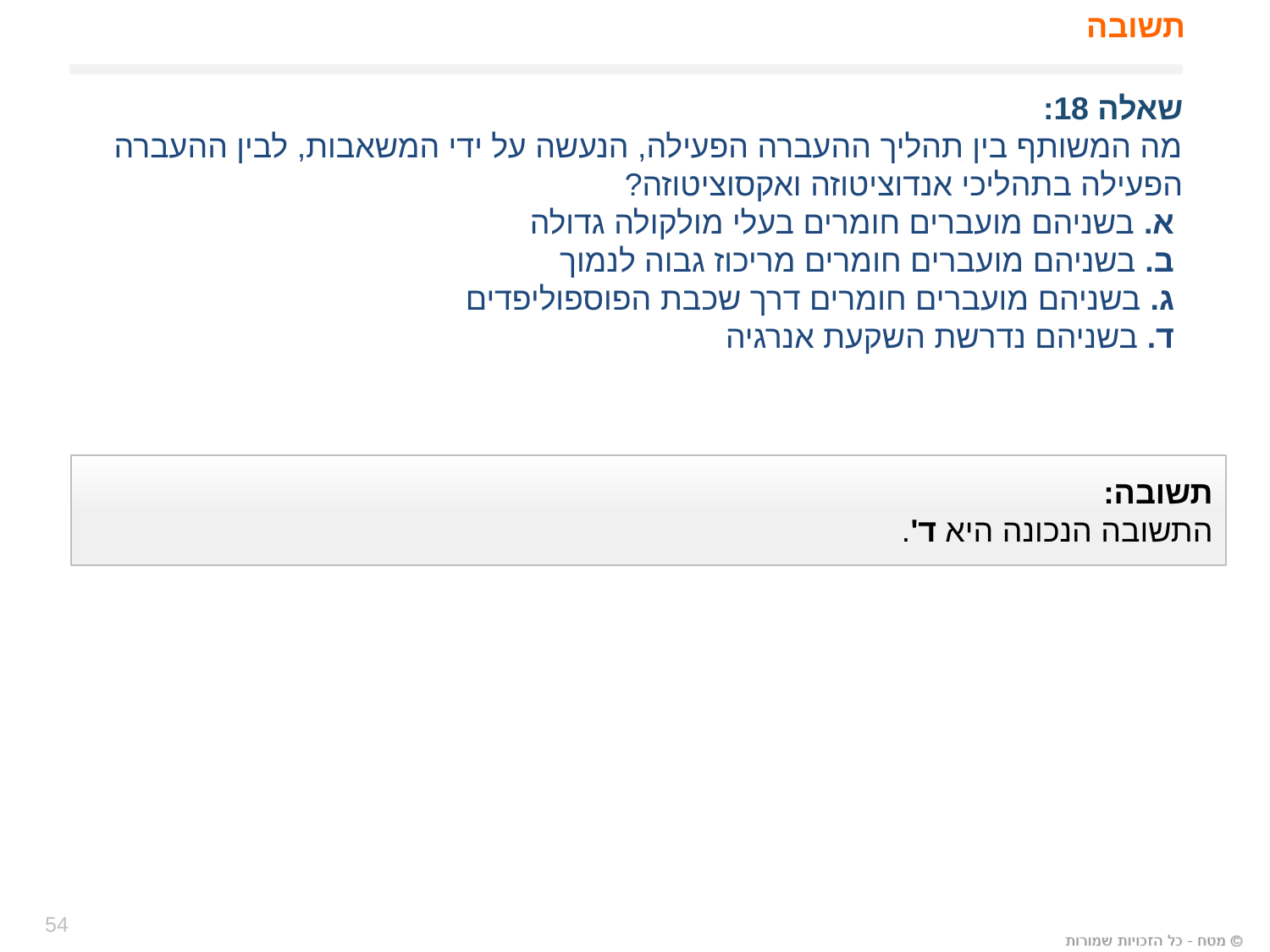

# תשובה

שאלה 18:
מה המשותף בין תהליך ההעברה הפעילה, הנעשה על ידי המשאבות, לבין ההעברה הפעילה בתהליכי אנדוציטוזה ואקסוציטוזה?
 א. בשניהם מועברים חומרים בעלי מולקולה גדולה
 ב. בשניהם מועברים חומרים מריכוז גבוה לנמוך
 ג. בשניהם מועברים חומרים דרך שכבת הפוספוליפדים
 ד. בשניהם נדרשת השקעת אנרגיה
תשובה:
התשובה הנכונה היא ד'.
54